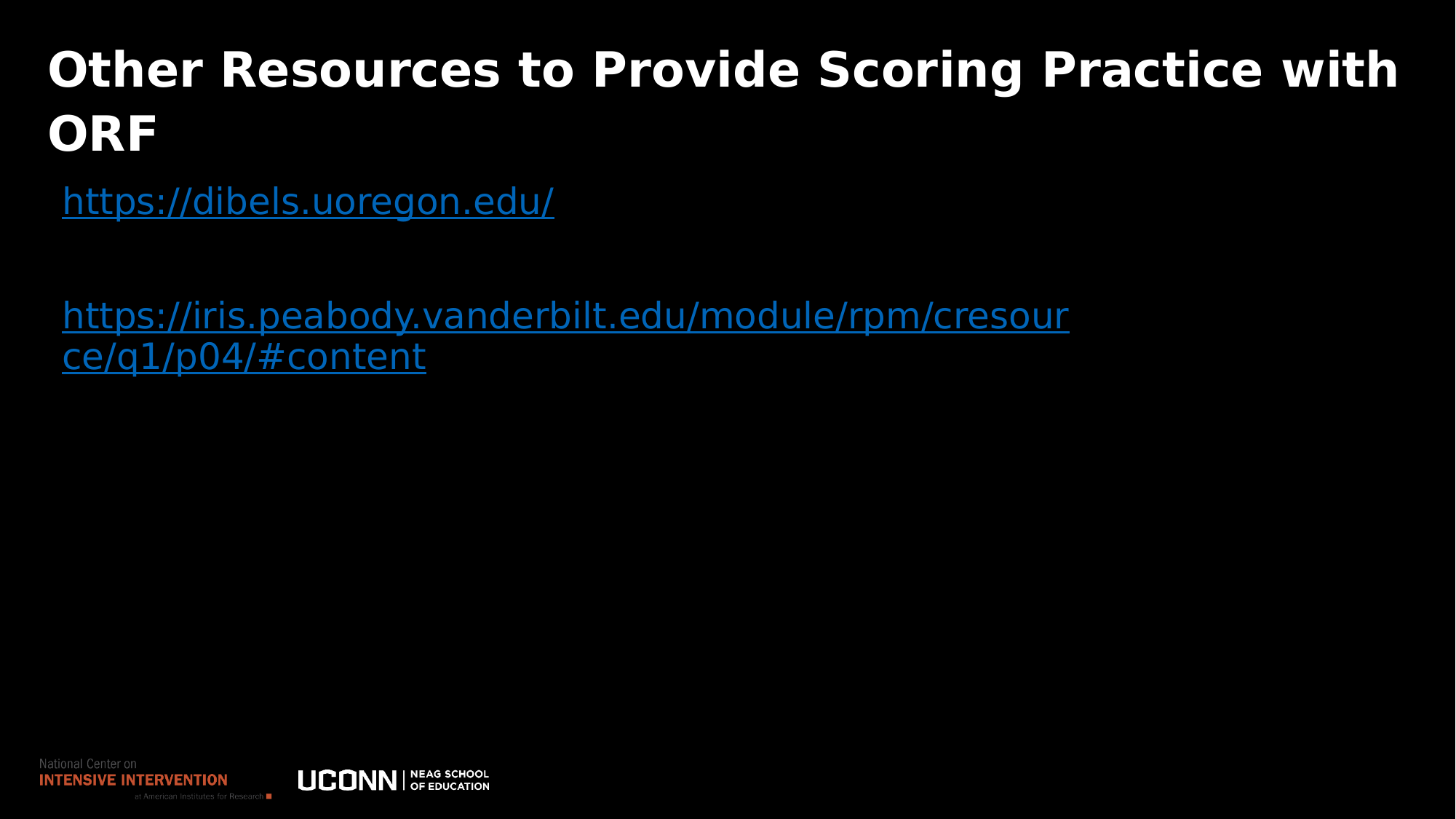

# Other Resources to Provide Scoring Practice with ORF
https://dibels.uoregon.edu/

https://iris.peabody.vanderbilt.edu/module/rpm/cresource/q1/p04/#content